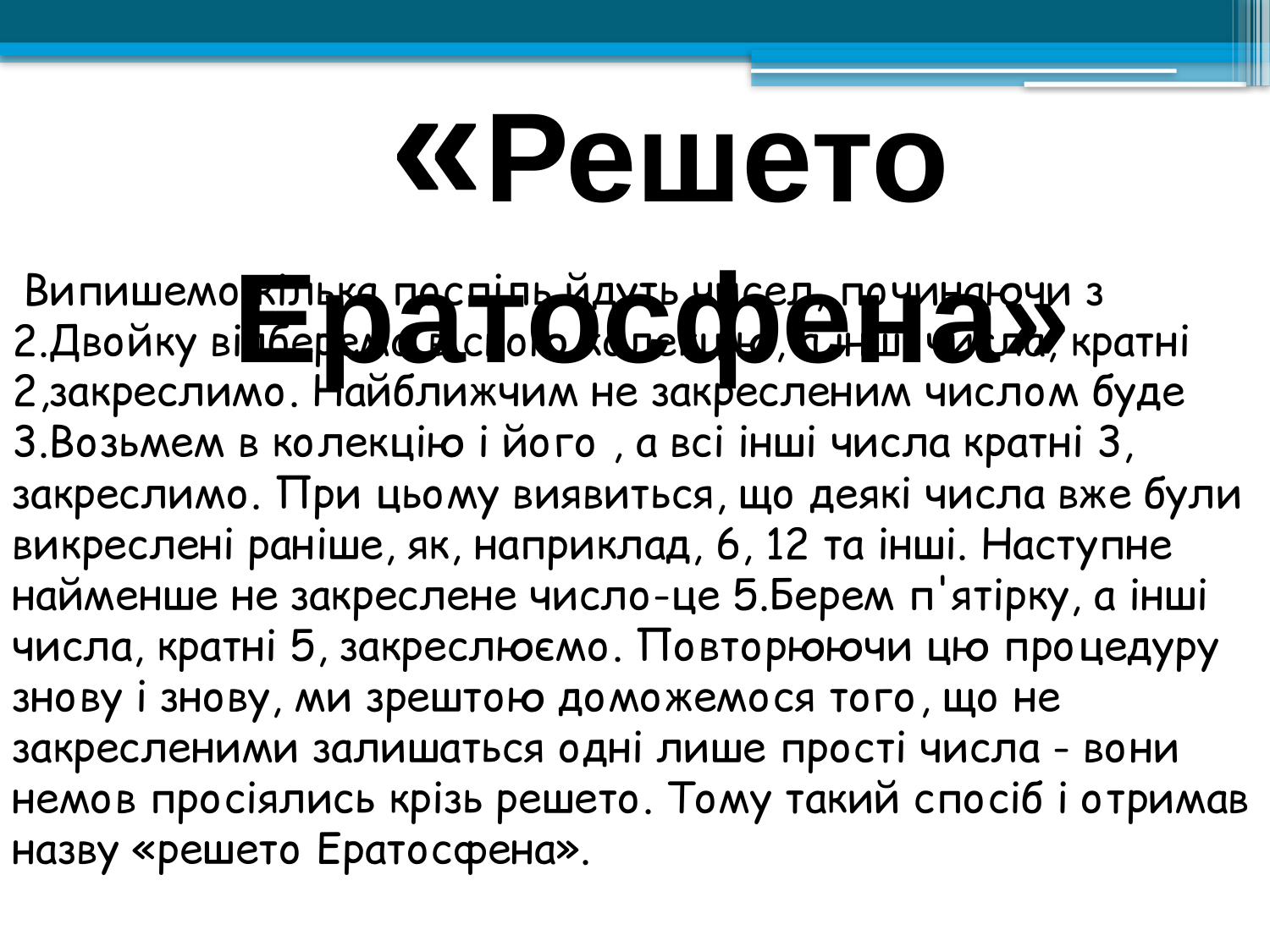

«Решето Ератосфена»
 Випишемо кілька поспіль йдуть чисел, починаючи з 2.Двойку відберемо в свою колекцію, а інші числа, кратні 2,закреслимо. Найближчим не закресленим числом буде 3.Возьмем в колекцію і його , а всі інші числа кратні 3, закреслимо. При цьому виявиться, що деякі числа вже були викреслені раніше, як, наприклад, 6, 12 та інші. Наступне найменше не закреслене число-це 5.Берем п'ятірку, а інші числа, кратні 5, закреслюємо. Повторюючи цю процедуру знову і знову, ми зрештою доможемося того, що не закресленими залишаться одні лише прості числа - вони немов просіялись крізь решето. Тому такий спосіб і отримав назву «решето Ератосфена».